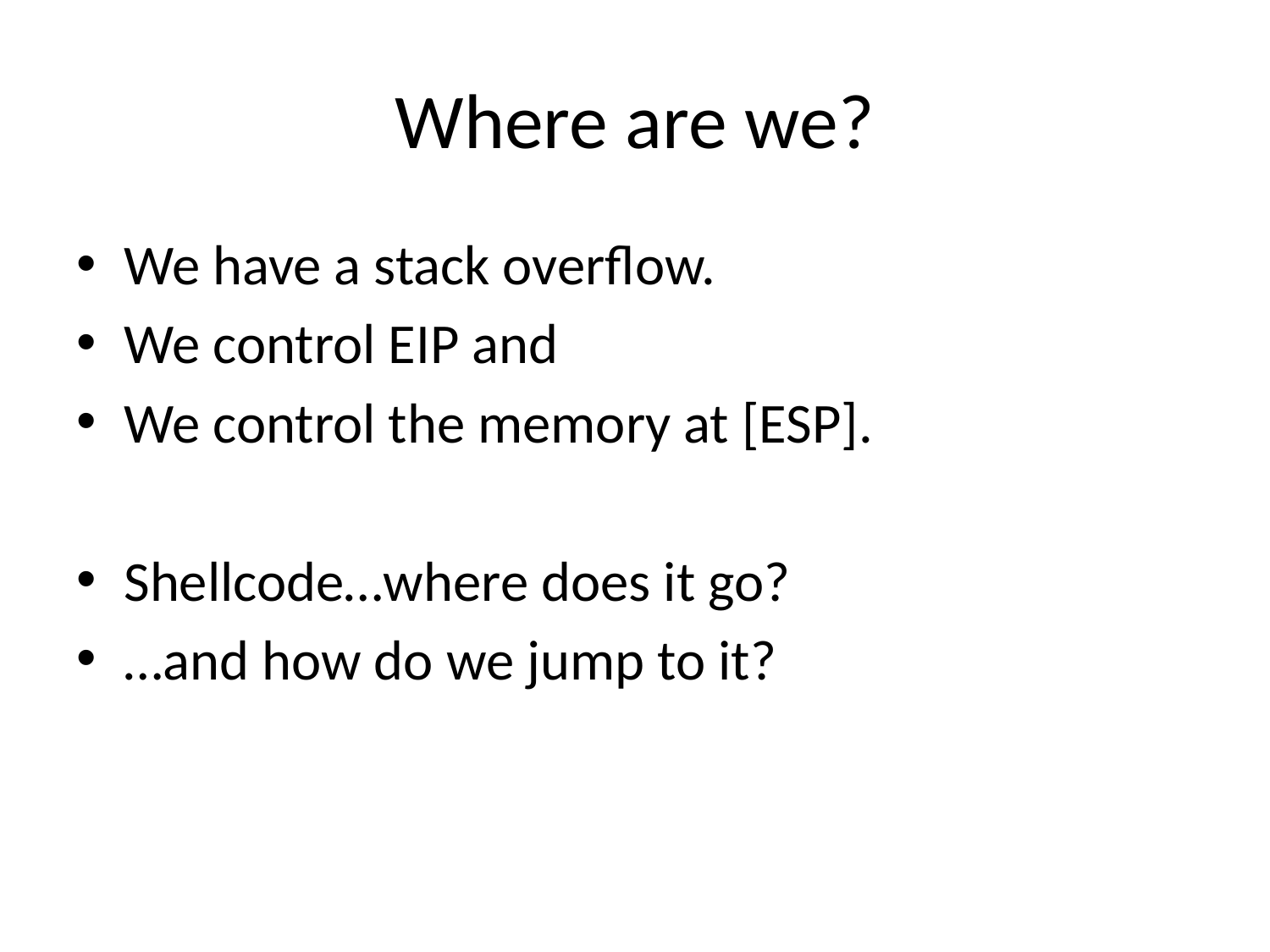

# Where are we?
We have a stack overflow.
We control EIP and
We control the memory at [ESP].

Shellcode…where does it go?
…and how do we jump to it?